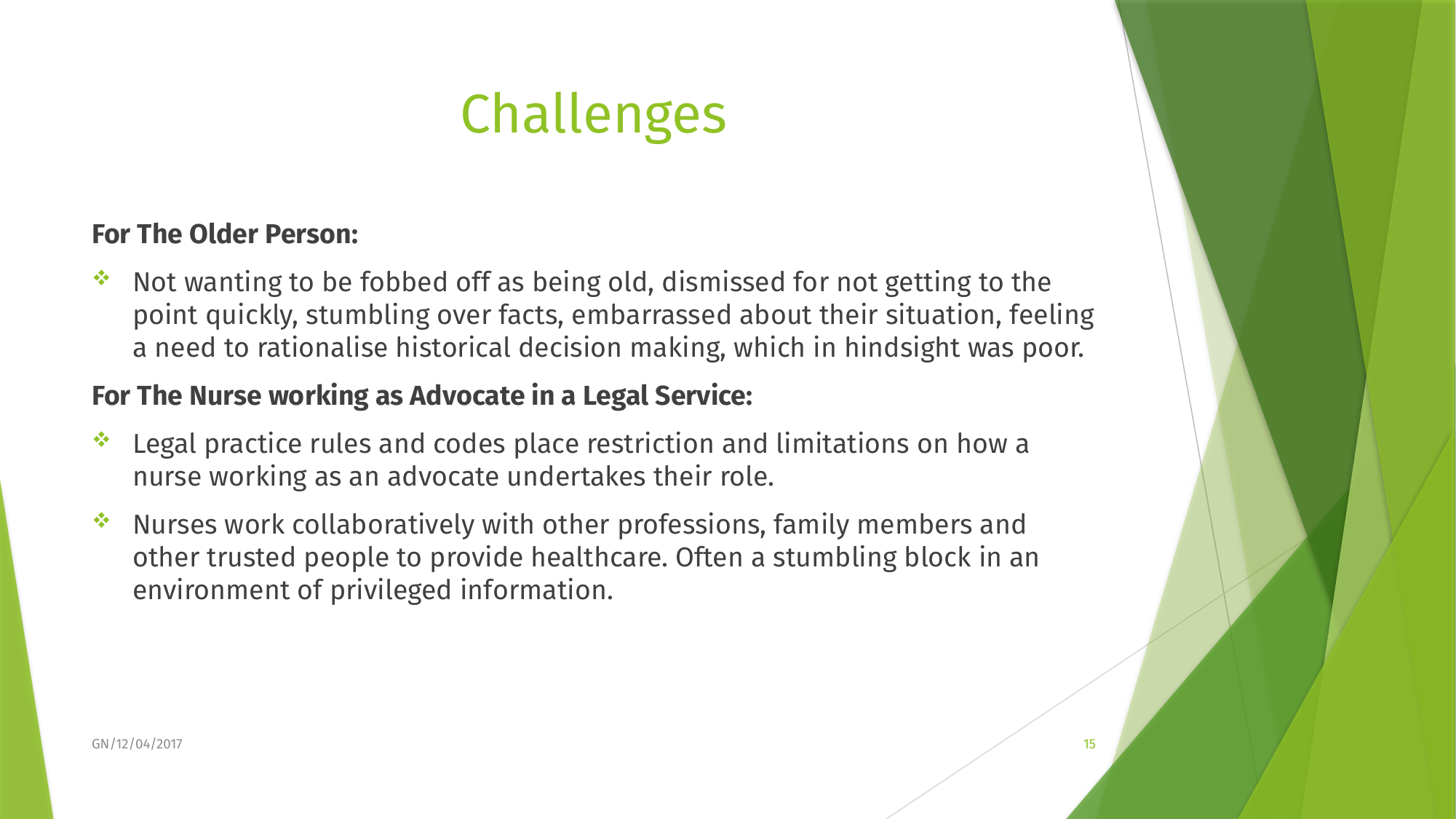

# Challenges
For The Older Person:
Not wanting to be fobbed off as being old, dismissed for not getting to the point quickly, stumbling over facts, embarrassed about their situation, feeling a need to rationalise historical decision making, which in hindsight was poor.
For The Nurse working as Advocate in a Legal Service:
Legal practice rules and codes place restriction and limitations on how a nurse working as an advocate undertakes their role.
Nurses work collaboratively with other professions, family members and other trusted people to provide healthcare. Often a stumbling block in an environment of privileged information.

GN/12/04/2017
15